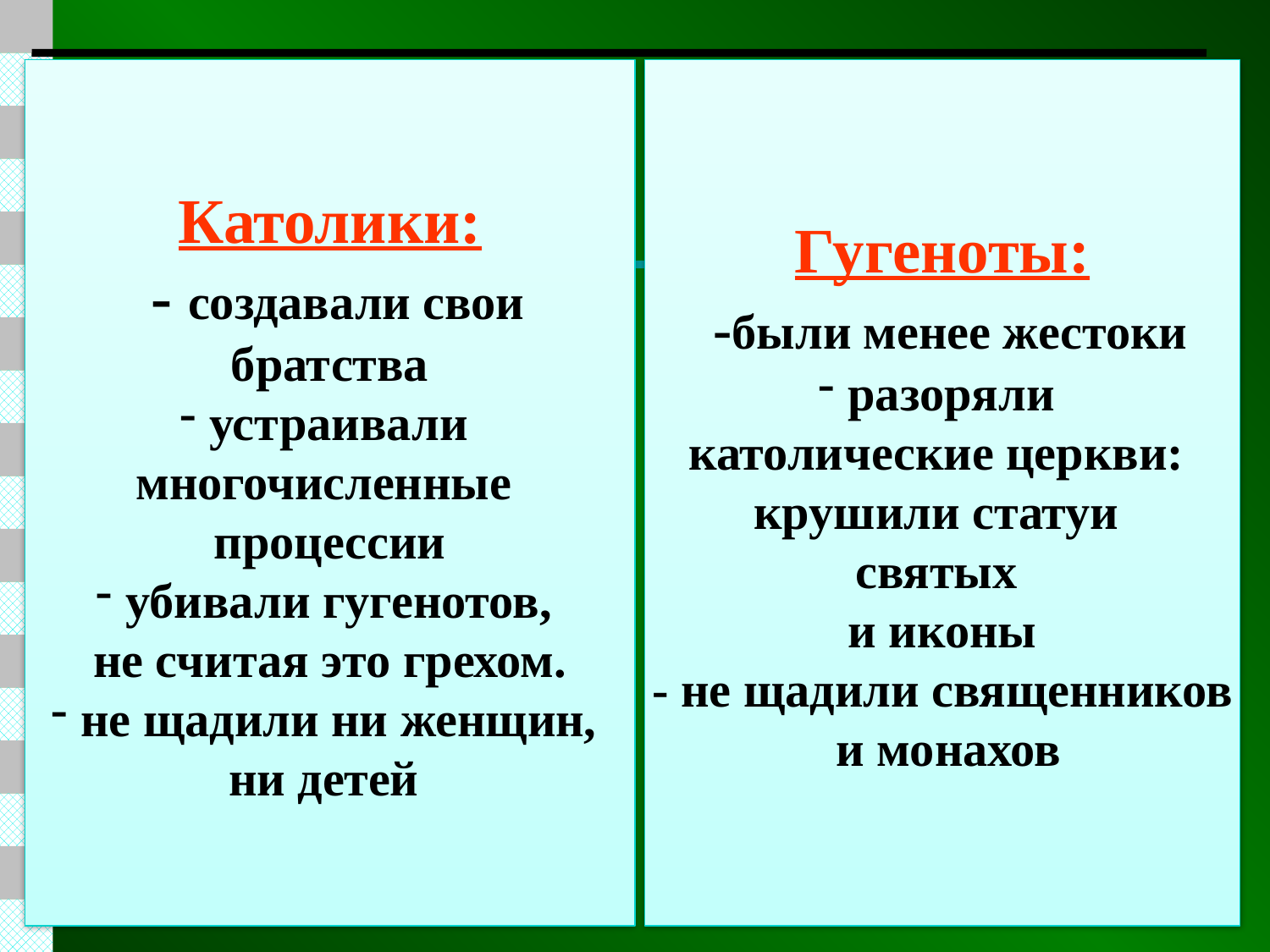

Католики:
 - создавали свои
братства
устраивали
многочисленные
процессии
убивали гугенотов,
не считая это грехом.
не щадили ни женщин,
ни детей
Гугеноты:
 -были менее жестоки
разоряли
католические церкви:
крушили статуи
святых
и иконы
 - не щадили священников
 и монахов
#